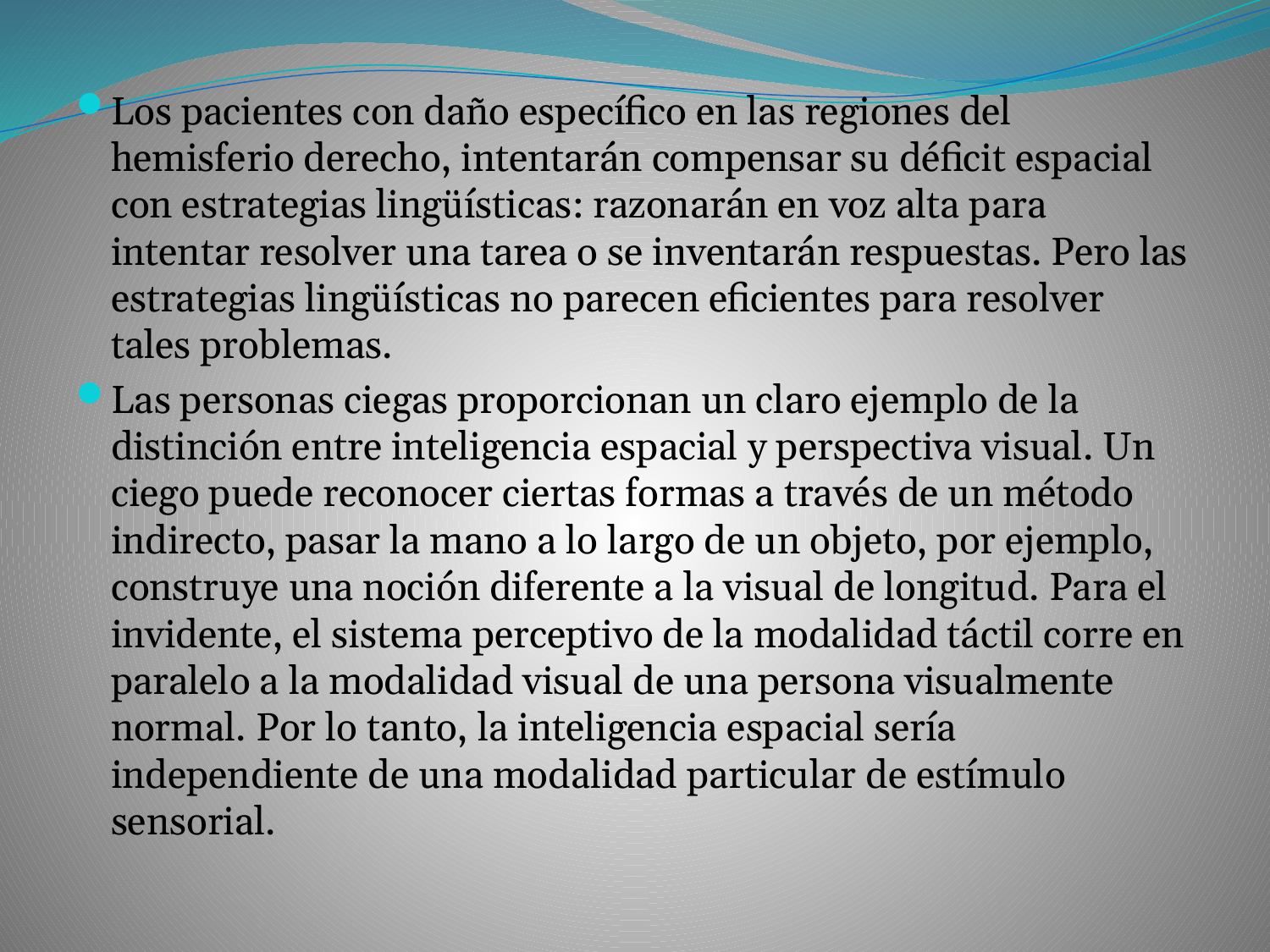

Los pacientes con daño específico en las regiones del hemisferio derecho, intentarán compensar su déficit espacial con estrategias lingüísticas: razonarán en voz alta para intentar resolver una tarea o se inventarán respuestas. Pero las estrategias lingüísticas no parecen eficientes para resolver tales problemas.
Las personas ciegas proporcionan un claro ejemplo de la distinción entre inteligencia espacial y perspectiva visual. Un ciego puede reconocer ciertas formas a través de un método indirecto, pasar la mano a lo largo de un objeto, por ejemplo, construye una noción diferente a la visual de longitud. Para el invidente, el sistema perceptivo de la modalidad táctil corre en paralelo a la modalidad visual de una persona visualmente normal. Por lo tanto, la inteligencia espacial sería independiente de una modalidad particular de estímulo sensorial.